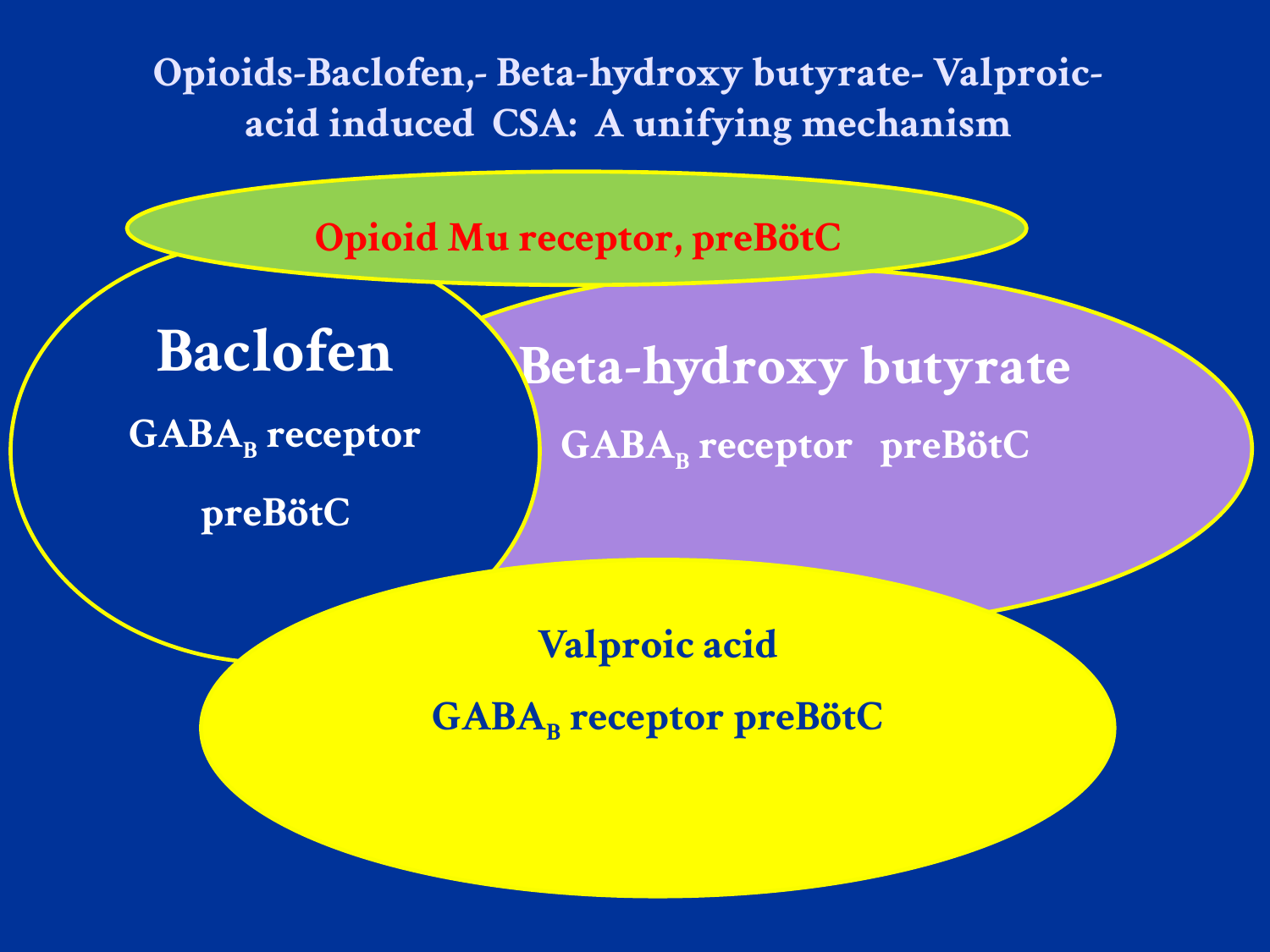

# Opioids-Baclofen,- Beta-hydroxy butyrate- Valproic- acid induced  CSA:  A unifying mechanism
 Opioid Mu receptor, preBötC
Baclofen
GABAB receptor
preBötC

Beta-hydroxy butyrate
GABAB receptor   preBötC

Valproic acid
GABAB receptor preBötC